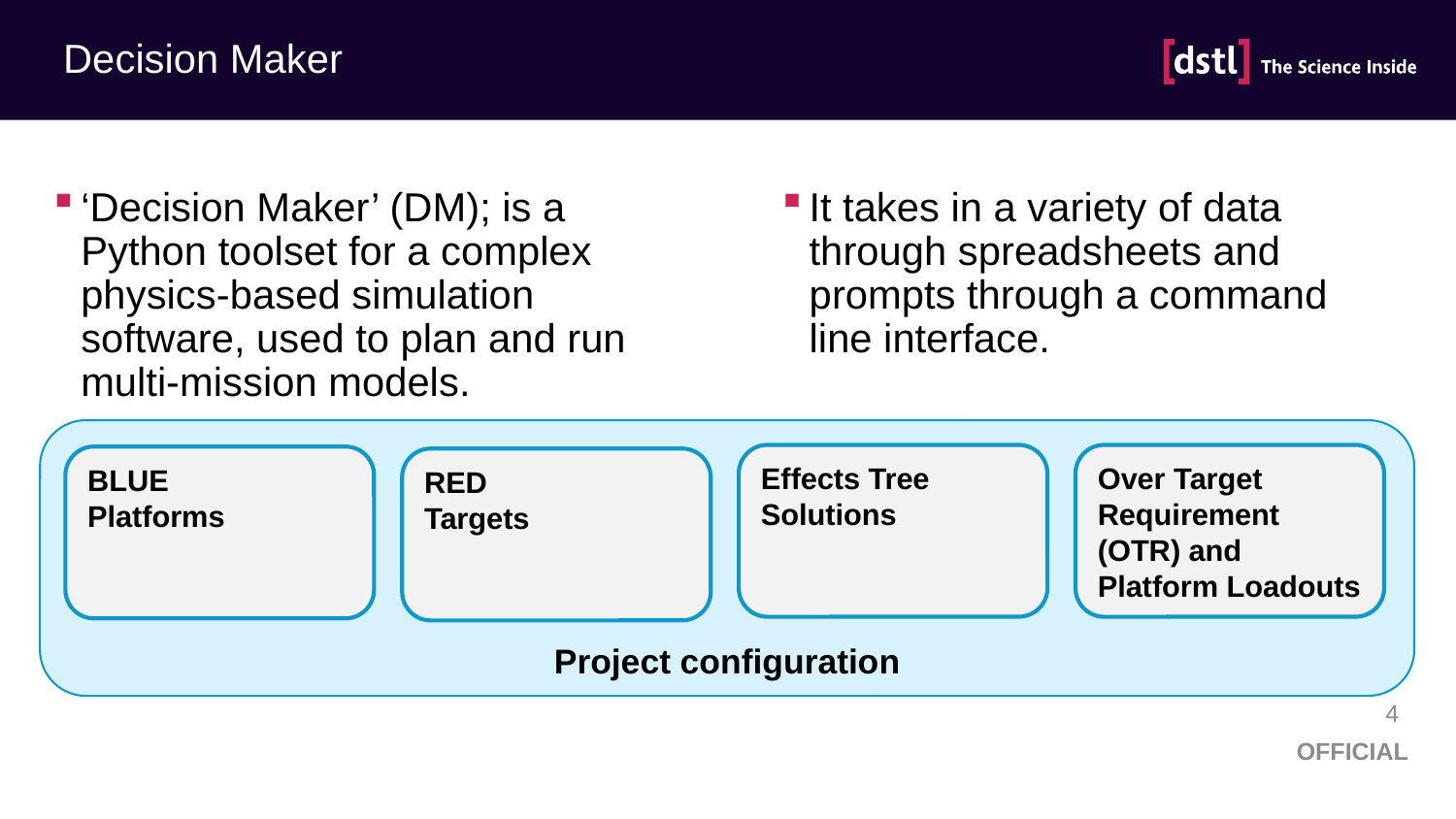

# Decision Maker
‘Decision Maker’ (DM); is a Python toolset for a complex physics-based simulation software, used to plan and run multi-mission models.
It takes in a variety of data through spreadsheets and prompts through a command line interface.

Effects Tree Solutions
Over Target Requirement (OTR) and Platform Loadouts
BLUE
Platforms
RED
Targets
Project configuration
4
OFFICIAL